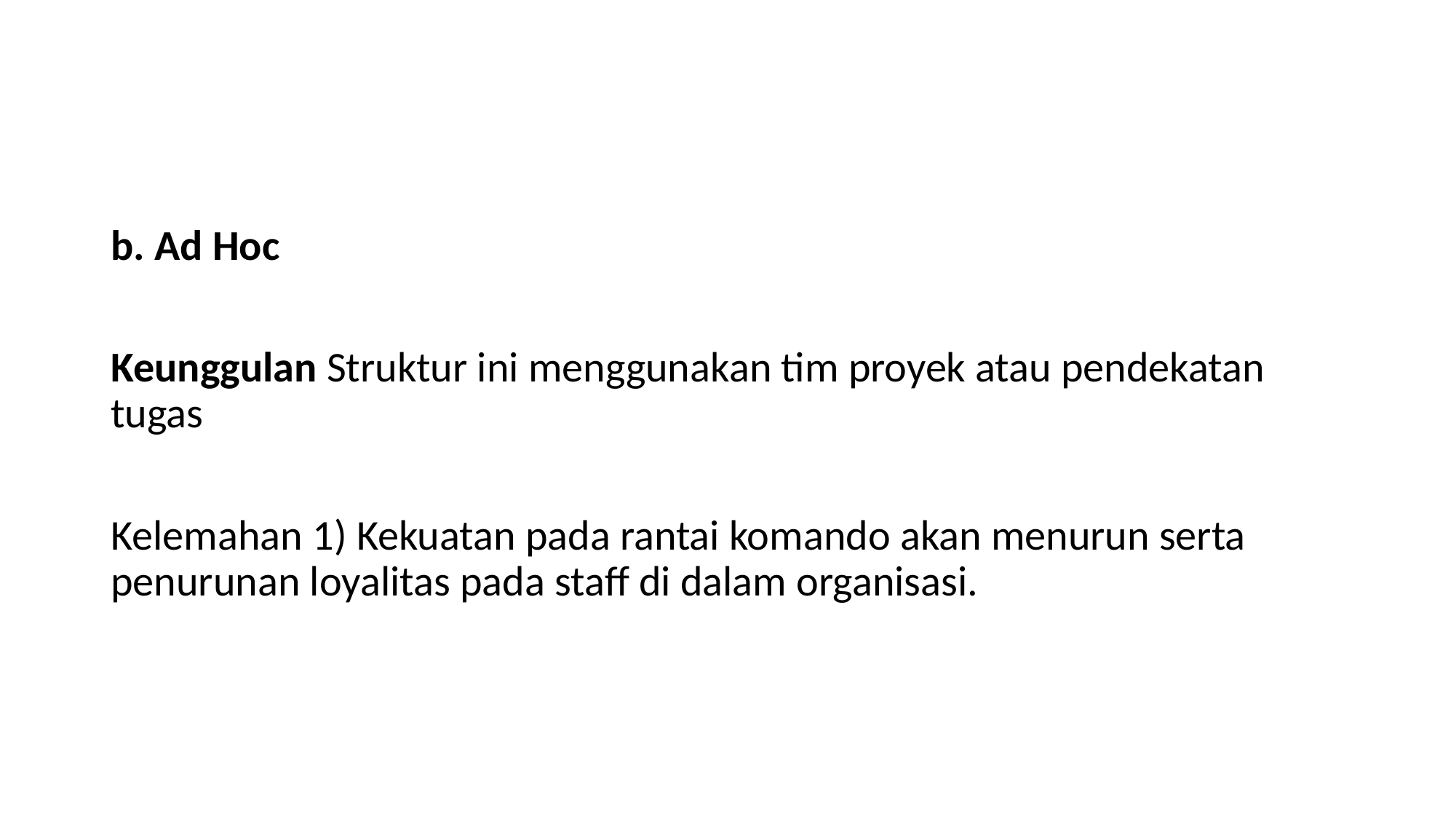

#
b. Ad Hoc

Keunggulan Struktur ini menggunakan tim proyek atau pendekatan tugas

Kelemahan 1) Kekuatan pada rantai komando akan menurun serta penurunan loyalitas pada staff di dalam organisasi.